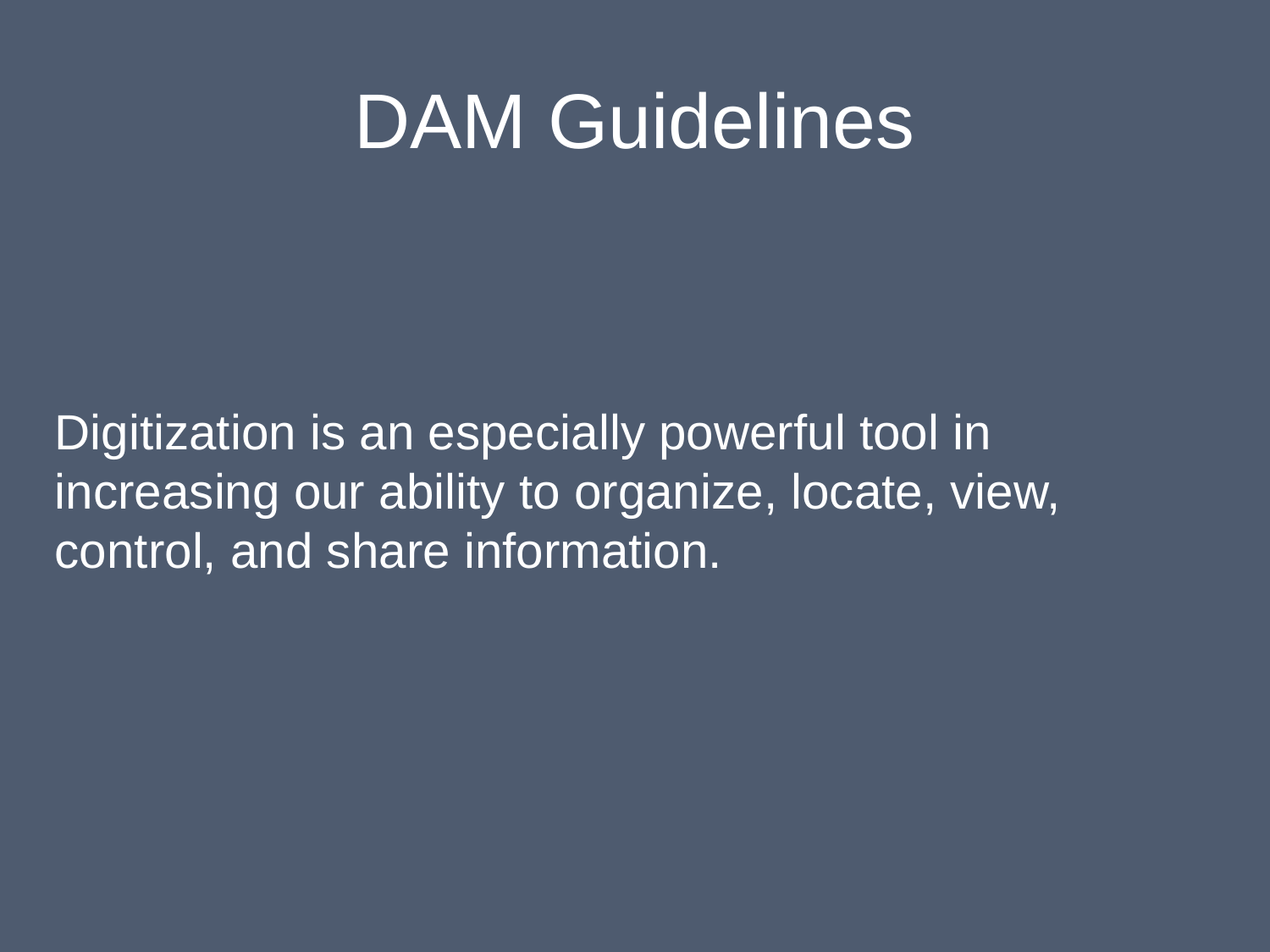

# DAM Guidelines
Digitization is an especially powerful tool in increasing our ability to organize, locate, view, control, and share information.